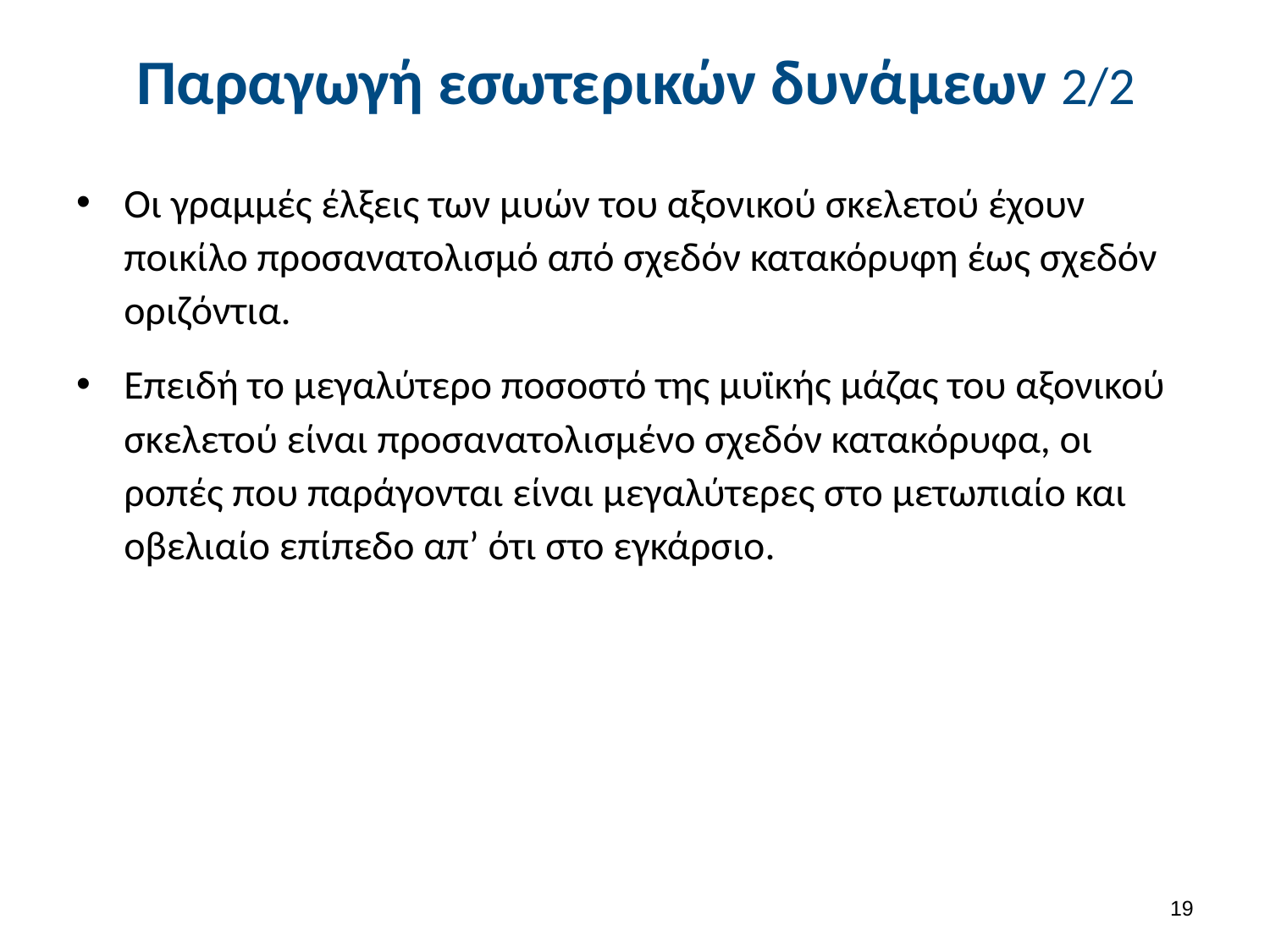

# Παραγωγή εσωτερικών δυνάμεων 2/2
Οι γραμμές έλξεις των μυών του αξονικού σκελετού έχουν ποικίλο προσανατολισμό από σχεδόν κατακόρυφη έως σχεδόν οριζόντια.
Επειδή το μεγαλύτερο ποσοστό της μυϊκής μάζας του αξονικού σκελετού είναι προσανατολισμένο σχεδόν κατακόρυφα, οι ροπές που παράγονται είναι μεγαλύτερες στο μετωπιαίο και οβελιαίο επίπεδο απ’ ότι στο εγκάρσιο.
19